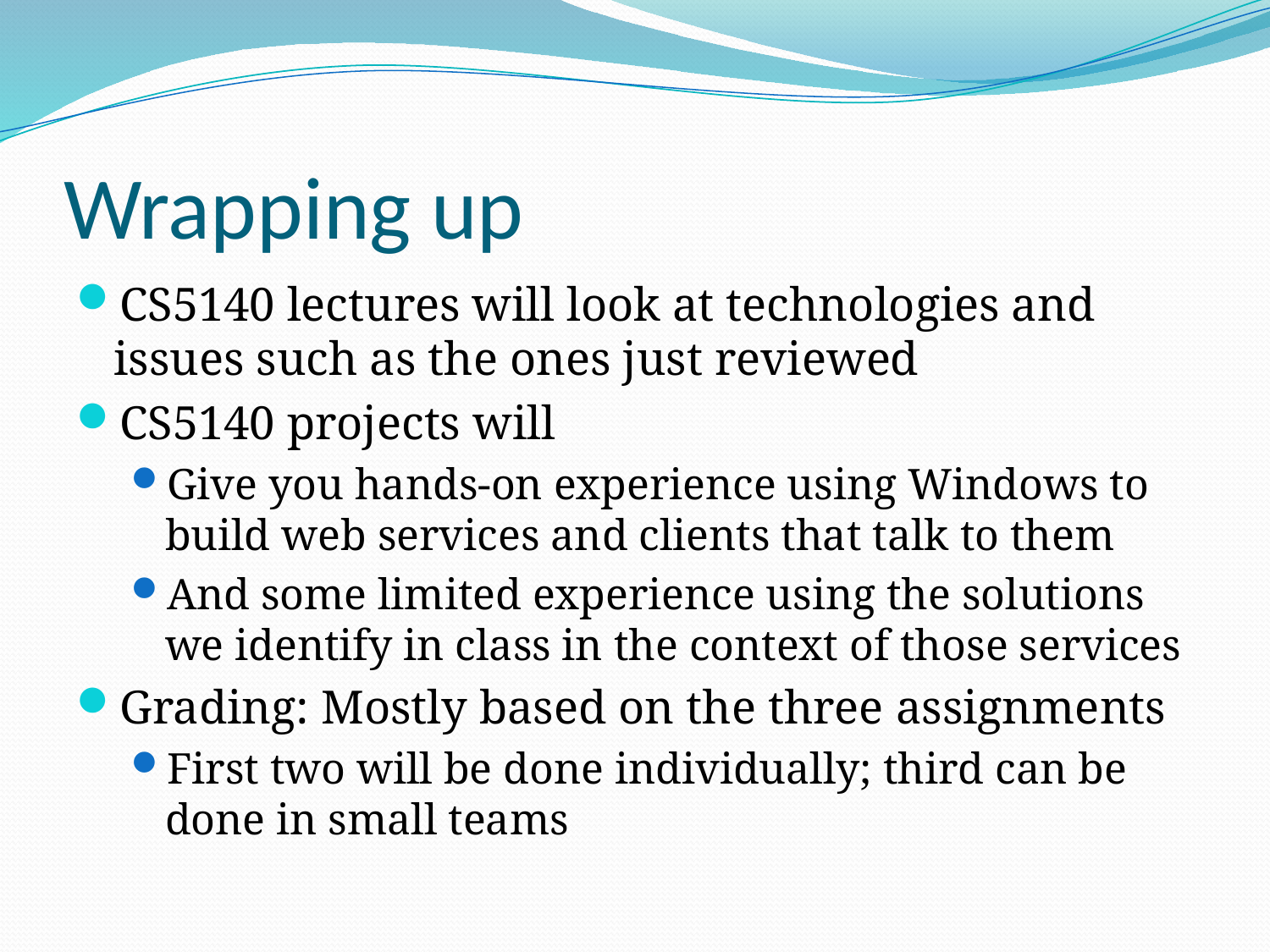

# Wrapping up
CS5140 lectures will look at technologies and issues such as the ones just reviewed
CS5140 projects will
Give you hands-on experience using Windows to build web services and clients that talk to them
And some limited experience using the solutions we identify in class in the context of those services
Grading: Mostly based on the three assignments
First two will be done individually; third can be done in small teams